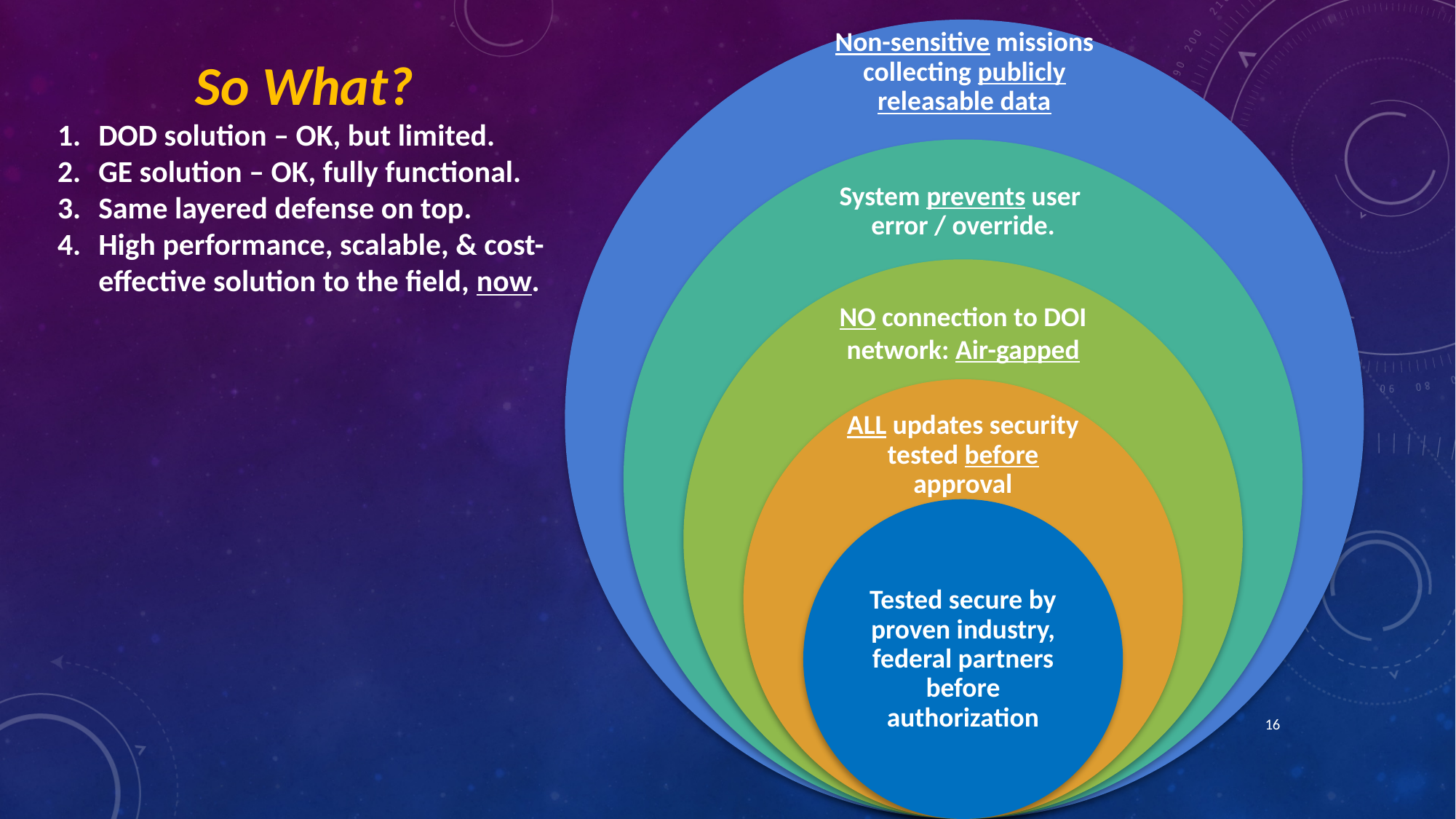

Non-sensitive missions collecting publicly releasable data

System prevents user  error / override.
NO connection to DOI network: Air-gapped
ALL updates security tested before approval
Tested secure by proven industry, federal partners before authorization
So What?
DOD solution – OK, but limited.
GE solution – OK, fully functional.
Same layered defense on top.
High performance, scalable, & cost-effective solution to the field, now.
16